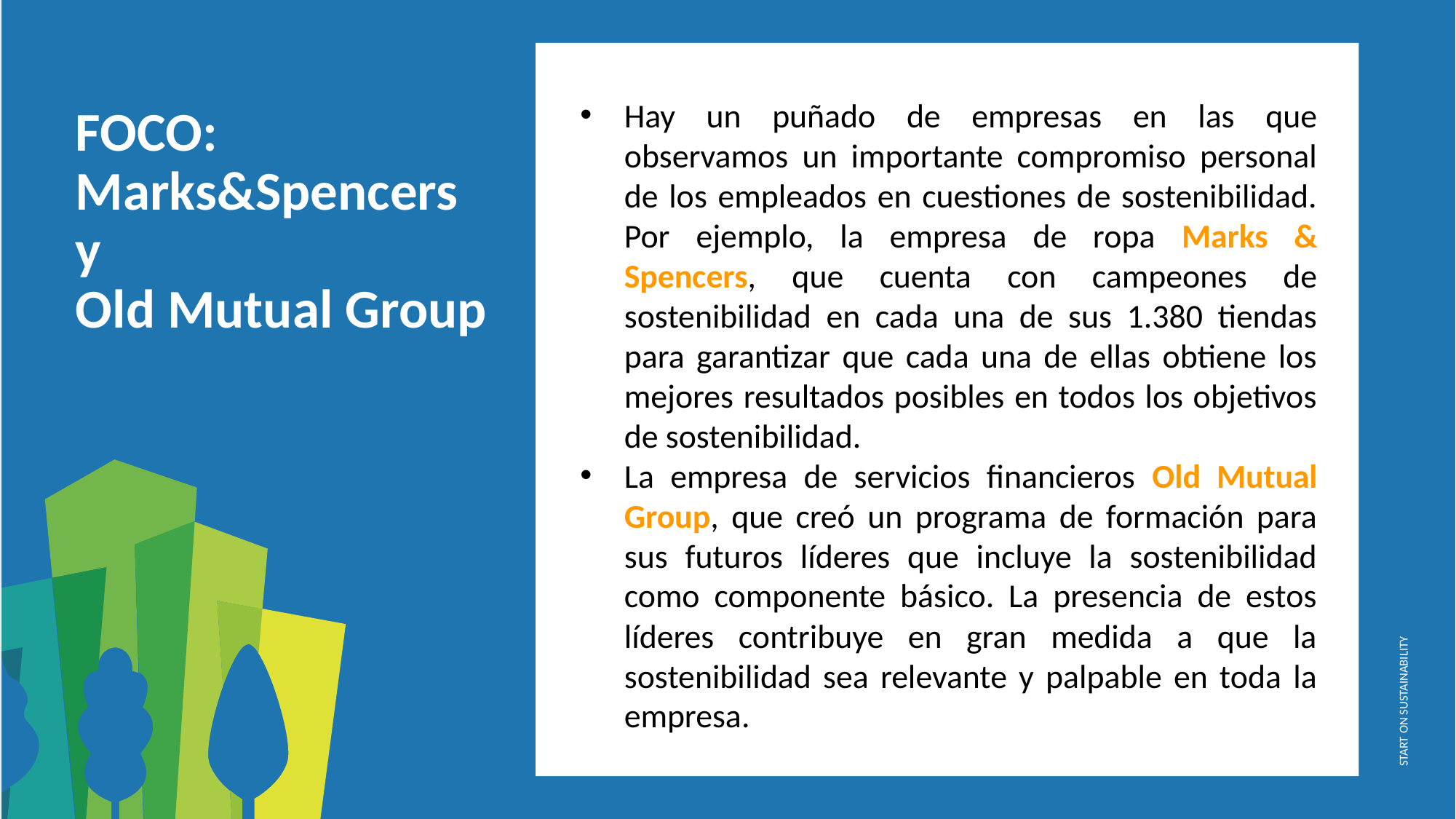

Hay un puñado de empresas en las que observamos un importante compromiso personal de los empleados en cuestiones de sostenibilidad. Por ejemplo, la empresa de ropa Marks & Spencers, que cuenta con campeones de sostenibilidad en cada una de sus 1.380 tiendas para garantizar que cada una de ellas obtiene los mejores resultados posibles en todos los objetivos de sostenibilidad.
La empresa de servicios financieros Old Mutual Group, que creó un programa de formación para sus futuros líderes que incluye la sostenibilidad como componente básico. La presencia de estos líderes contribuye en gran medida a que la sostenibilidad sea relevante y palpable en toda la empresa.

FOCO: Marks&Spencers
y
Old Mutual Group